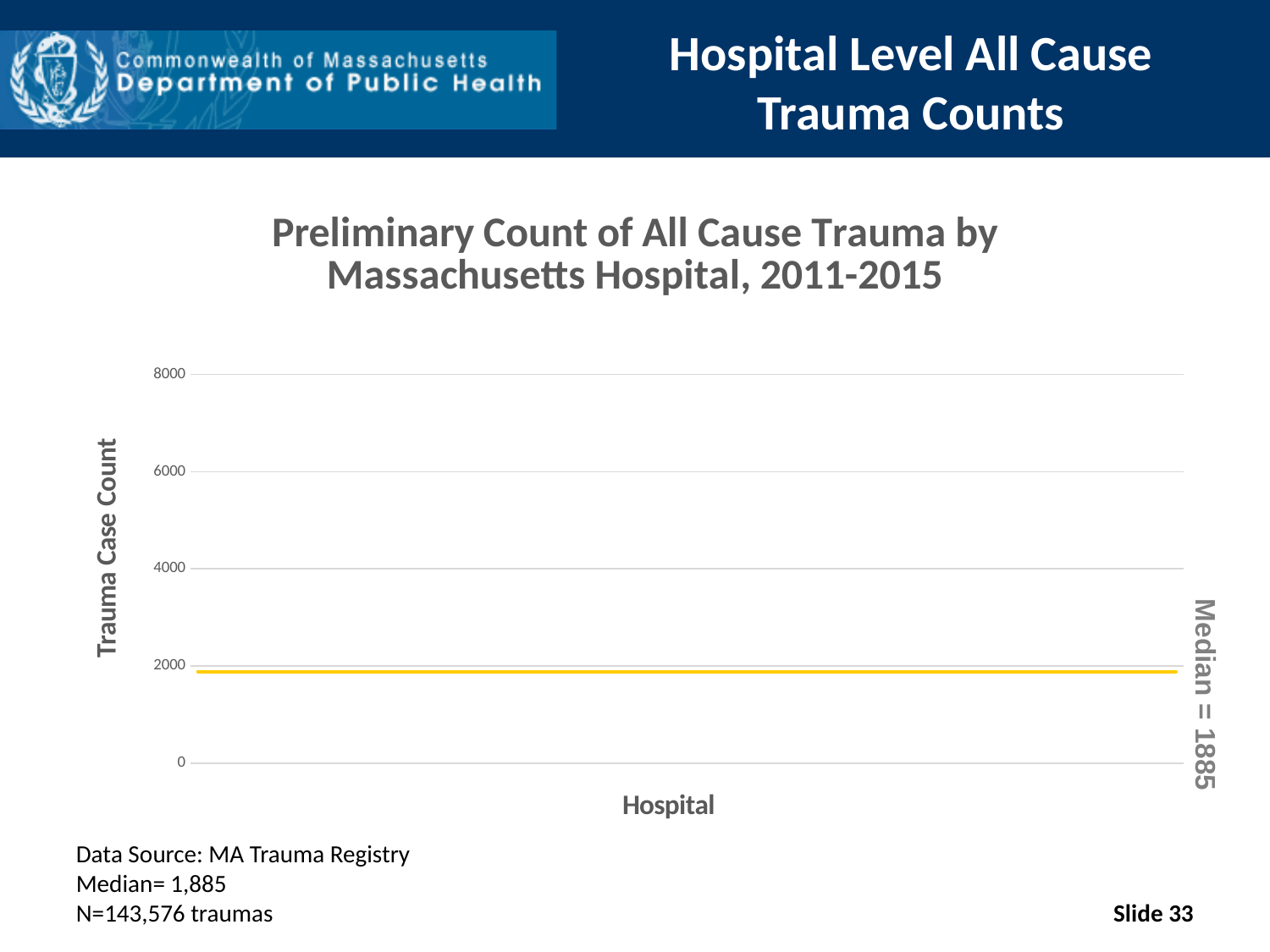

# Hospital Level All Cause Trauma Counts

### Chart: Preliminary Count of All Cause Trauma by Massachusetts Hospital, 2011-2015

| Category | Trauma Count | Median Trauma Count |
|---|---|---|
| IQ | 21.0 | 1885.0 |
| TE | 34.0 | 1885.0 |
| HJ | 37.0 | 1885.0 |
| MI | 40.0 | 1885.0 |
| QW | 77.0 | 1885.0 |
| QY | 273.0 | 1885.0 |
| DM | 318.0 | 1885.0 |
| FS | 386.0 | 1885.0 |
| UA | 422.0 | 1885.0 |
| GS | 484.0 | 1885.0 |
| OR | 613.0 | 1885.0 |
| QT | 631.0 | 1885.0 |
| QA | 635.0 | 1885.0 |
| FH | 672.0 | 1885.0 |
| EL | 706.0 | 1885.0 |
| YT | 852.0 | 1885.0 |
| JR | 920.0 | 1885.0 |
| VJ | 949.0 | 1885.0 |
| KA | 982.0 | 1885.0 |
| PV | 1058.0 | 1885.0 |
| HP | 1074.0 | 1885.0 |
| QV | 1115.0 | 1885.0 |
| SH | 1214.0 | 1885.0 |
| AB | 1237.0 | 1885.0 |
| NE | 1286.0 | 1885.0 |
| OO | 1468.0 | 1885.0 |
| LK | 1517.0 | 1885.0 |
| PU | 1554.0 | 1885.0 |
| PP | 1563.0 | 1885.0 |
| IB | 1657.0 | 1885.0 |
| OW | 1658.0 | 1885.0 |
| UW | 1801.0 | 1885.0 |
| TN | 1969.0 | 1885.0 |
| DL | 1993.0 | 1885.0 |
| UU | 2052.0 | 1885.0 |
| NV | 2149.0 | 1885.0 |
| RI | 2199.0 | 1885.0 |
| MB | 2366.0 | 1885.0 |
| MX | 2367.0 | 1885.0 |
| GL | 2374.0 | 1885.0 |
| XF | 2383.0 | 1885.0 |
| IR | 2446.0 | 1885.0 |
| FW | 2470.0 | 1885.0 |
| UJ | 2749.0 | 1885.0 |
| ZT | 2800.0 | 1885.0 |
| PO | 2928.0 | 1885.0 |
| XR | 3166.0 | 1885.0 |
| TW | 3253.0 | 1885.0 |
| MU | 3276.0 | 1885.0 |
| CU | 3499.0 | 1885.0 |
| MW | 3595.0 | 1885.0 |
| WK | 3666.0 | 1885.0 |
| GQ | 3853.0 | 1885.0 |
| YV | 3981.0 | 1885.0 |
| SM | 4031.0 | 1885.0 |
| CM | 4045.0 | 1885.0 |
| LD | 4276.0 | 1885.0 |
| GU | 4313.0 | 1885.0 |
| WI | 4593.0 | 1885.0 |
| RG | 5130.0 | 1885.0 |
| DL | 6478.0 | 1885.0 |
| NY | 6525.0 | 1885.0 |
| AH | 6966.0 | 1885.0 |
| AT | 8431.0 | 1885.0 |
Median = 1885
Data Source: MA Trauma Registry
Median= 1,885
N=143,576 traumas
Slide 33